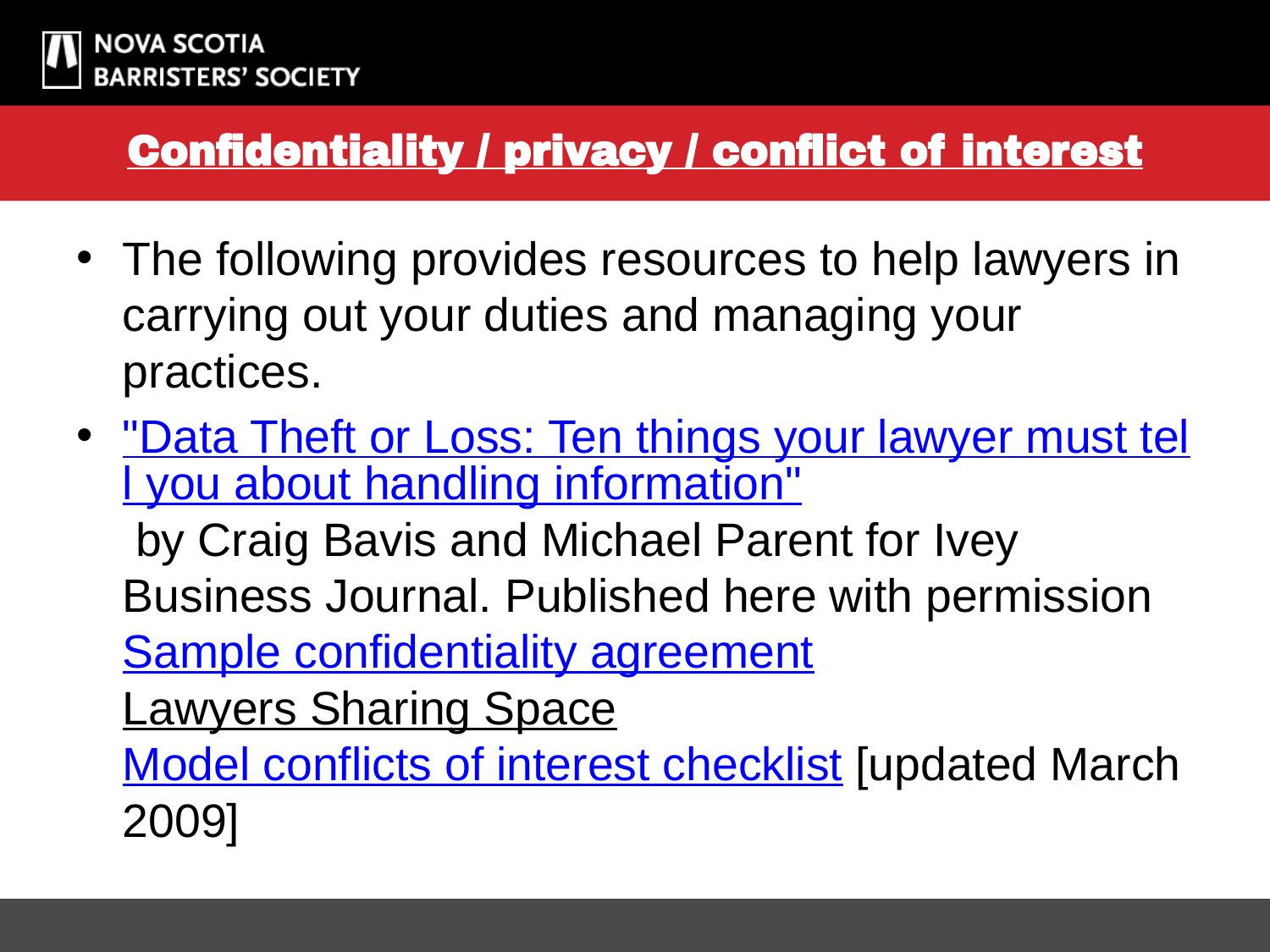

# Confidentiality / privacy / conflict of interest
The following provides resources to help lawyers in carrying out your duties and managing your practices.
"Data Theft or Loss: Ten things your lawyer must tell you about handling information" by Craig Bavis and Michael Parent for Ivey Business Journal. Published here with permission
Sample confidentiality agreement 
Lawyers Sharing Space
Model conflicts of interest checklist [updated March 2009]